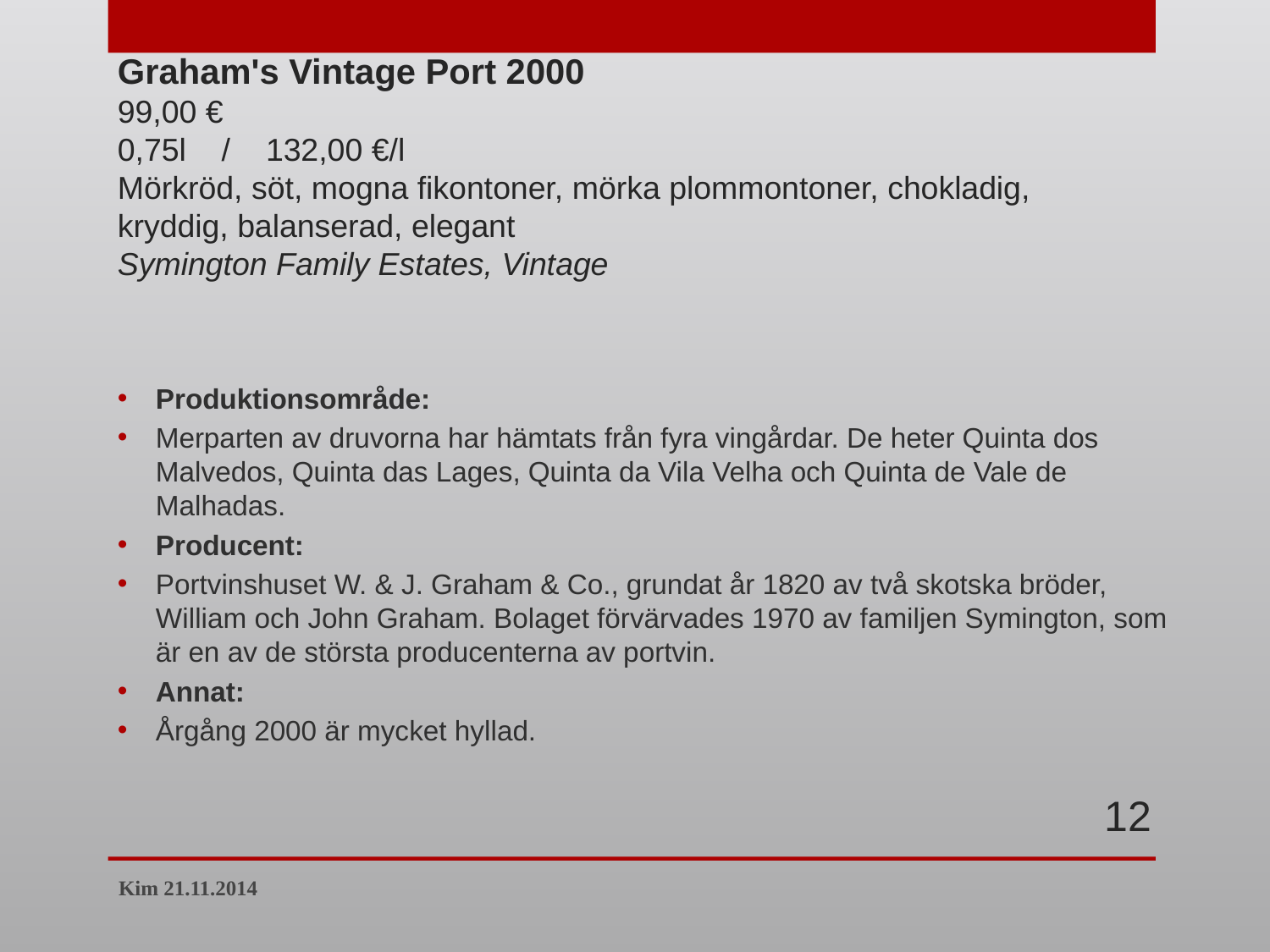

# Graham's Vintage Port 2000 99,00 € 0,75l    /    132,00 €/l Mörkröd, söt, mogna fikontoner, mörka plommontoner, chokladig, kryddig, balanserad, elegant Symington Family Estates, Vintage
Produktionsområde:
Merparten av druvorna har hämtats från fyra vingårdar. De heter Quinta dos Malvedos, Quinta das Lages, Quinta da Vila Velha och Quinta de Vale de Malhadas.
Producent:
Portvinshuset W. & J. Graham & Co., grundat år 1820 av två skotska bröder, William och John Graham. Bolaget förvärvades 1970 av familjen Symington, som är en av de största producenterna av portvin.
Annat:
Årgång 2000 är mycket hyllad.

12
Kim 21.11.2014